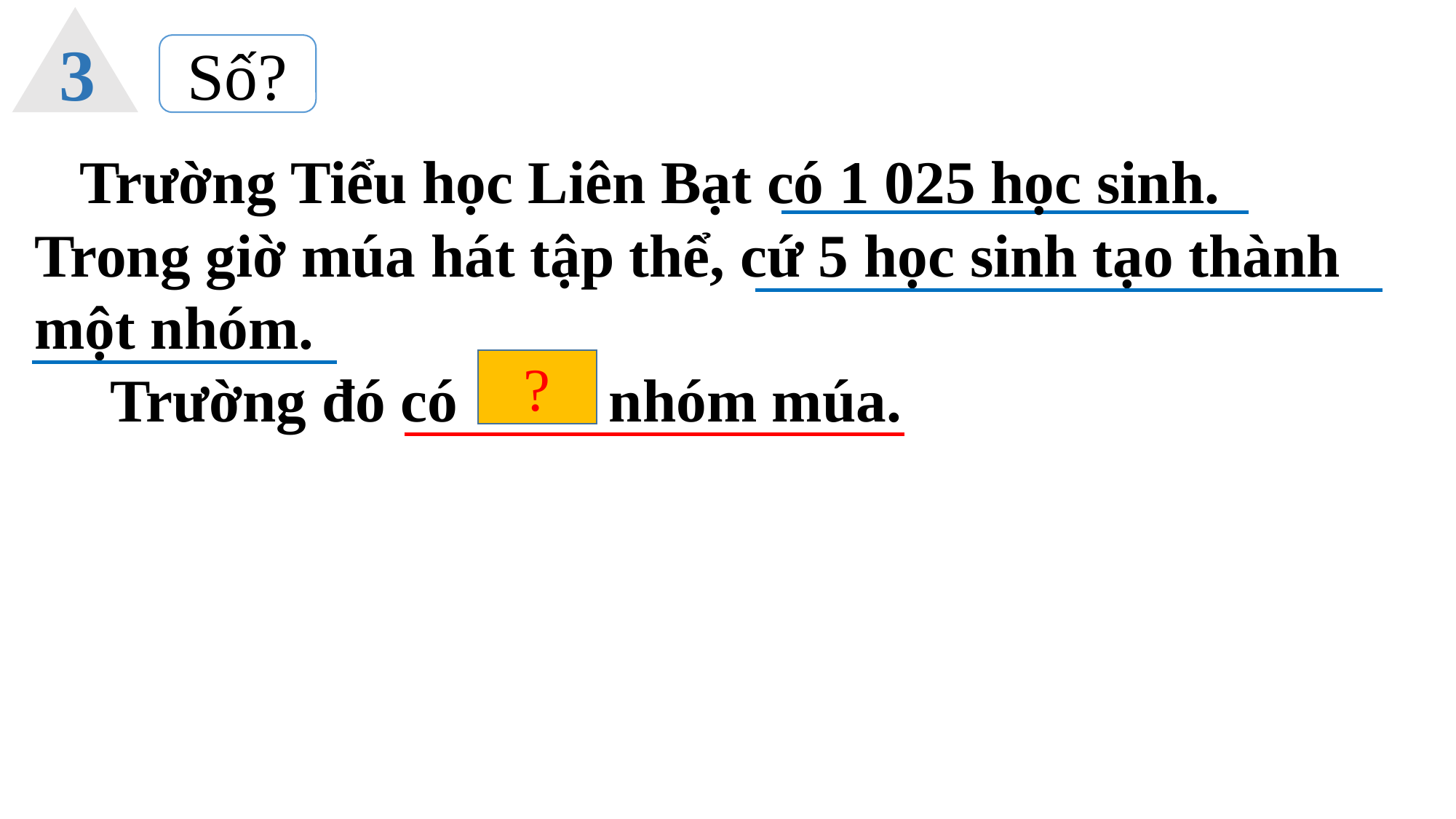

3
Số?
   Trường Tiểu học Liên Bạt có 1 025 học sinh. Trong giờ múa hát tập thể, cứ 5 học sinh tạo thành một nhóm.
     Trường đó có          nhóm múa.
?